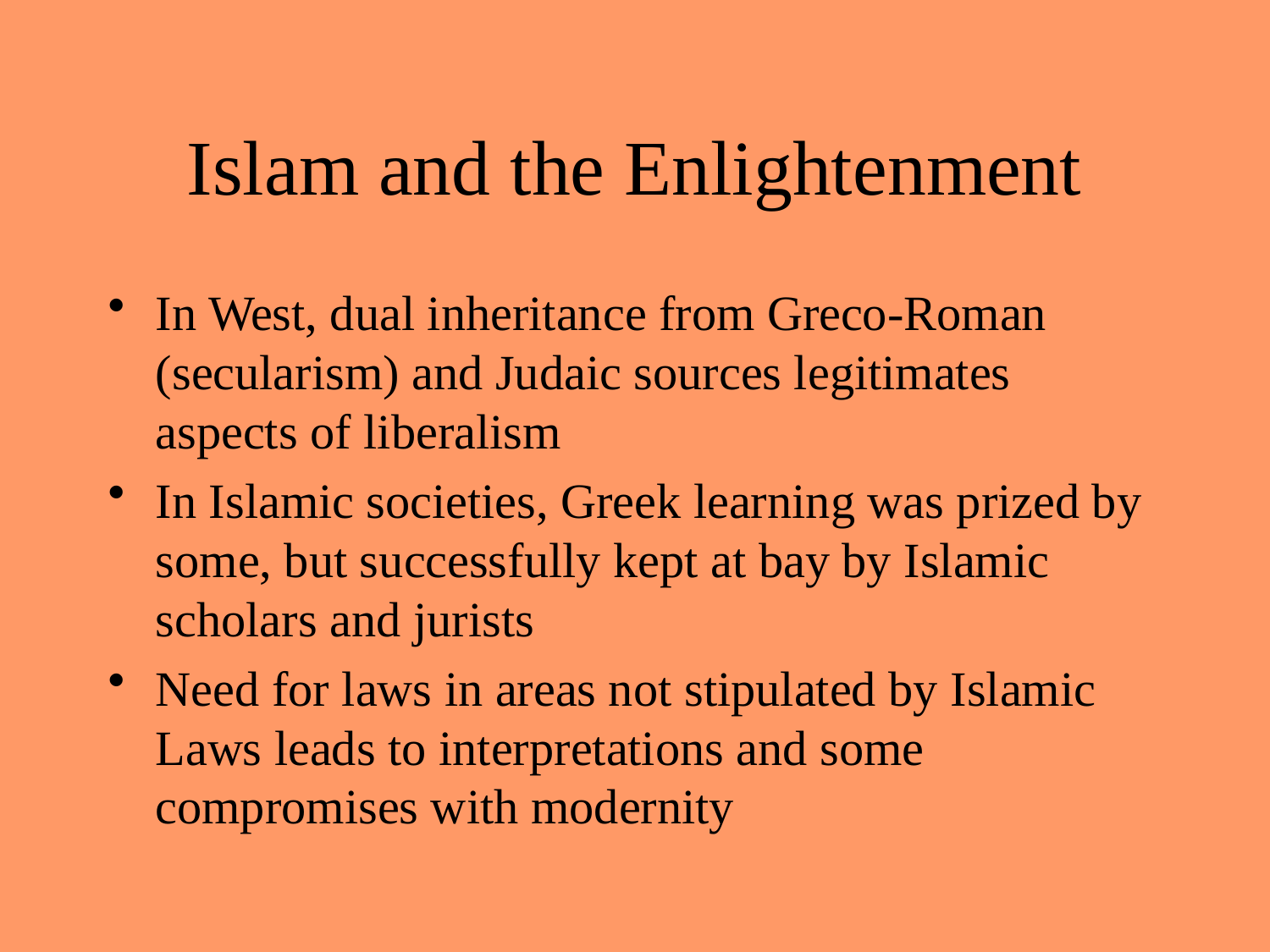

# Islam and the Enlightenment
In West, dual inheritance from Greco-Roman (secularism) and Judaic sources legitimates aspects of liberalism
In Islamic societies, Greek learning was prized by some, but successfully kept at bay by Islamic scholars and jurists
Need for laws in areas not stipulated by Islamic Laws leads to interpretations and some compromises with modernity